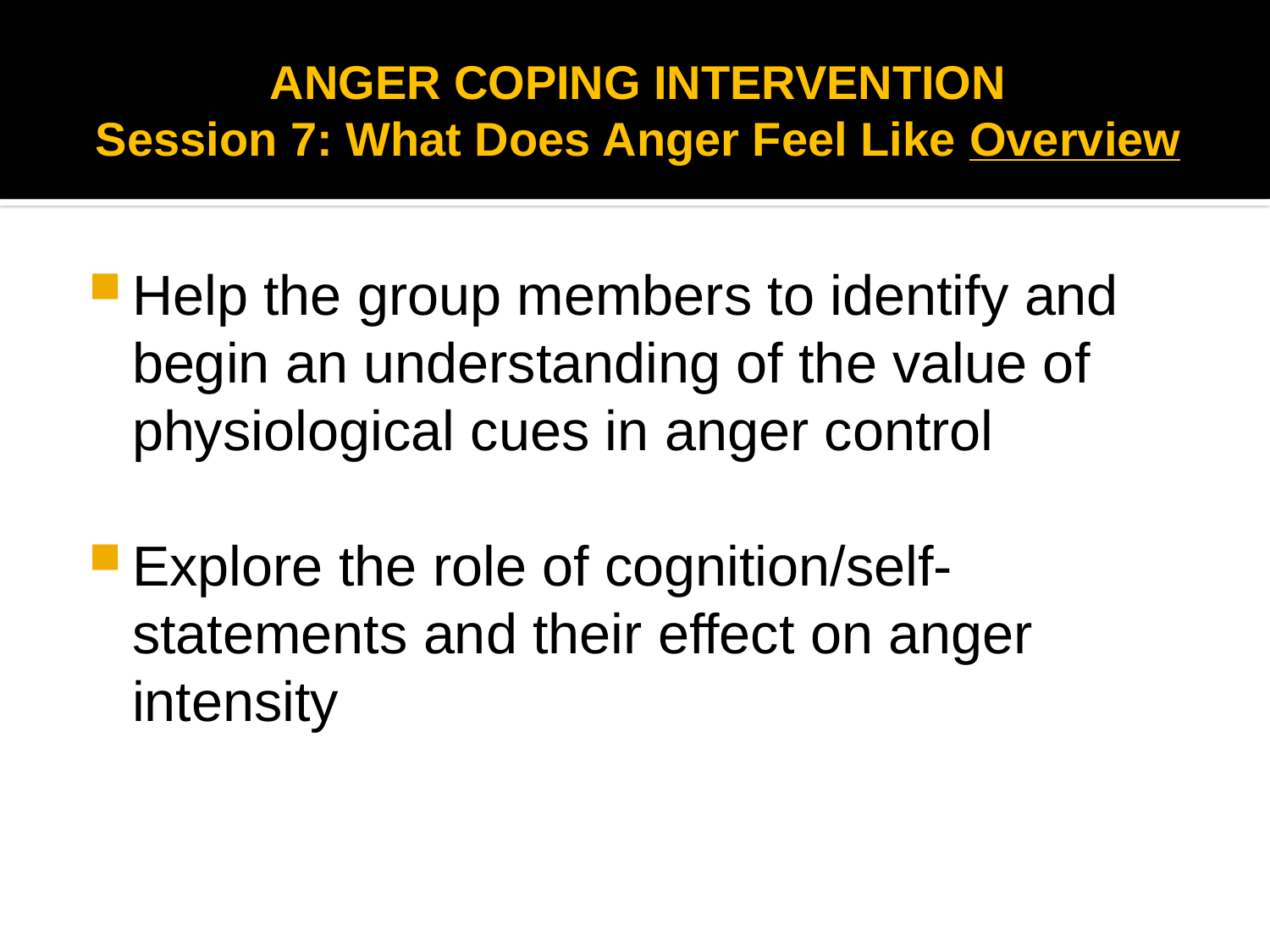

# ANGER COPING INTERVENTION Session 7: What Does Anger Feel Like Overview
Help the group members to identify and begin an understanding of the value of physiological cues in anger control

Explore the role of cognition/self-statements and their effect on anger intensity